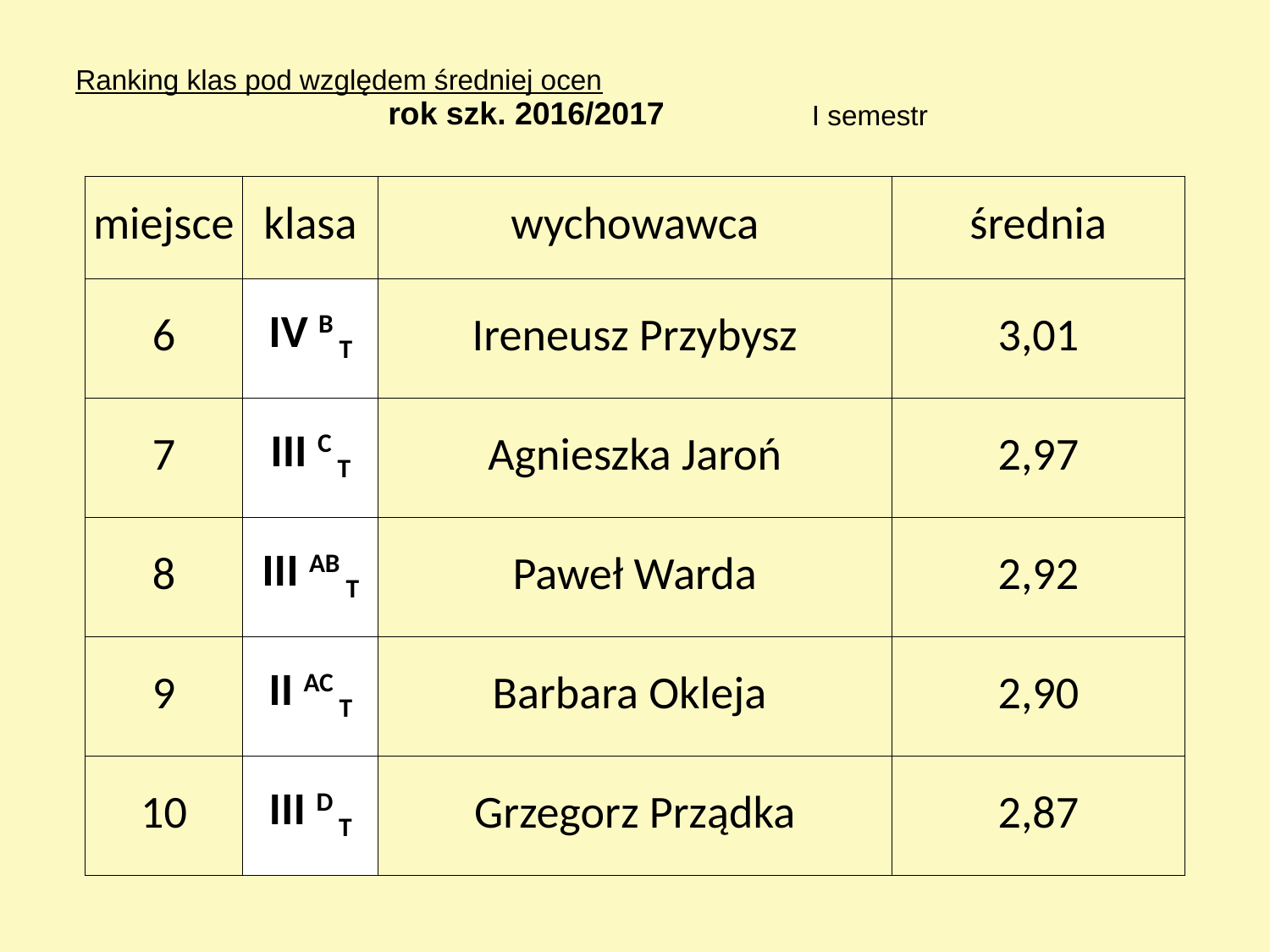

| Ranking klas pod względem średniej ocen |  |  |  |  |
| --- | --- | --- | --- | --- |
|  |  | rok szk. 2016/2017 | I semestr |  |
| miejsce | klasa | wychowawca | średnia |
| --- | --- | --- | --- |
| 6 | IV B T | Ireneusz Przybysz | 3,01 |
| 7 | III C T | Agnieszka Jaroń | 2,97 |
| 8 | III AB T | Paweł Warda | 2,92 |
| 9 | II AC T | Barbara Okleja | 2,90 |
| 10 | III D T | Grzegorz Prządka | 2,87 |